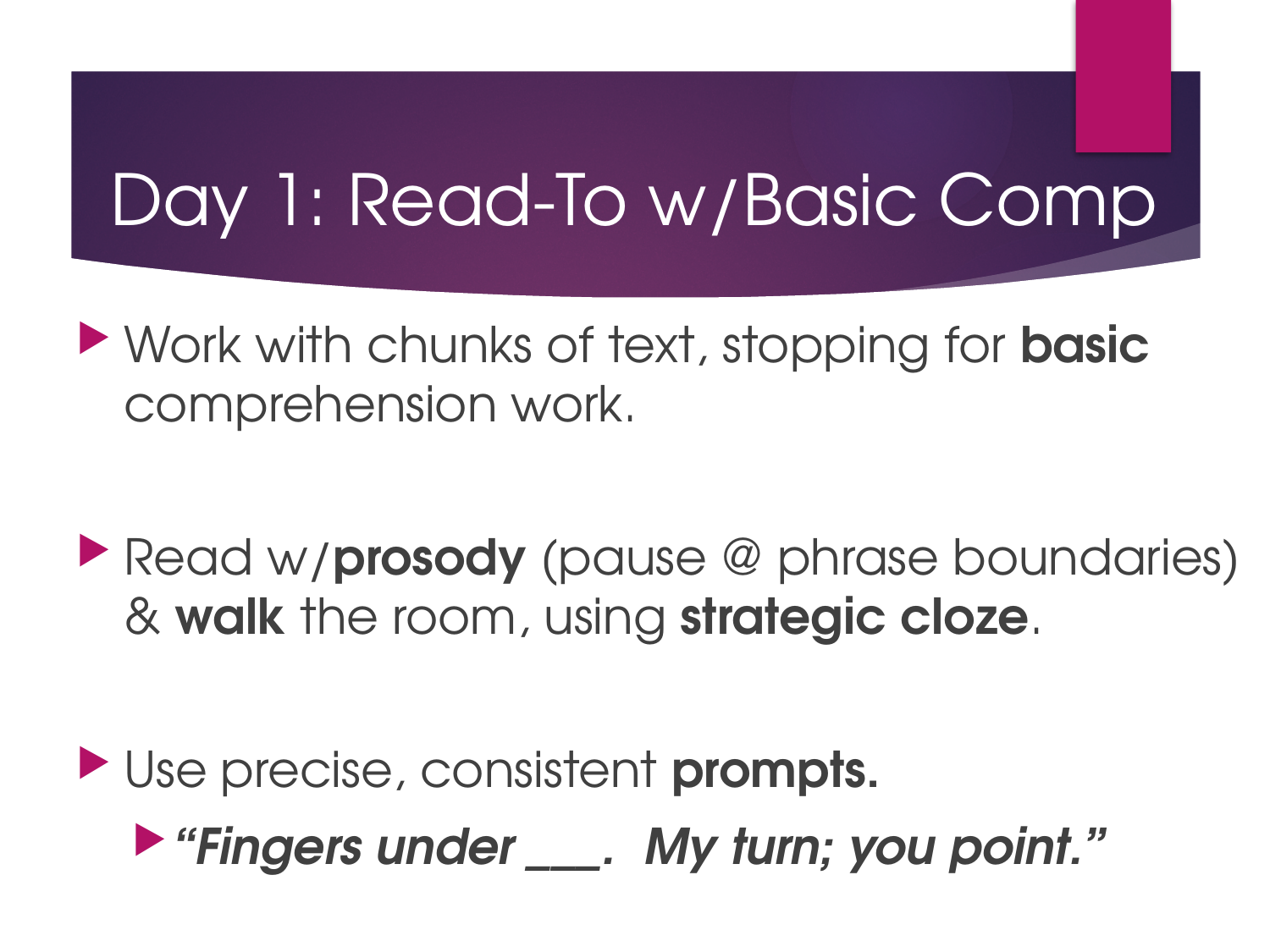

# Day 1: Read-To w/Basic Comp
Work with chunks of text, stopping for basic comprehension work.

Read w/prosody (pause @ phrase boundaries) & walk the room, using strategic cloze.

Use precise, consistent prompts.
“Fingers under ___.  My turn; you point.”